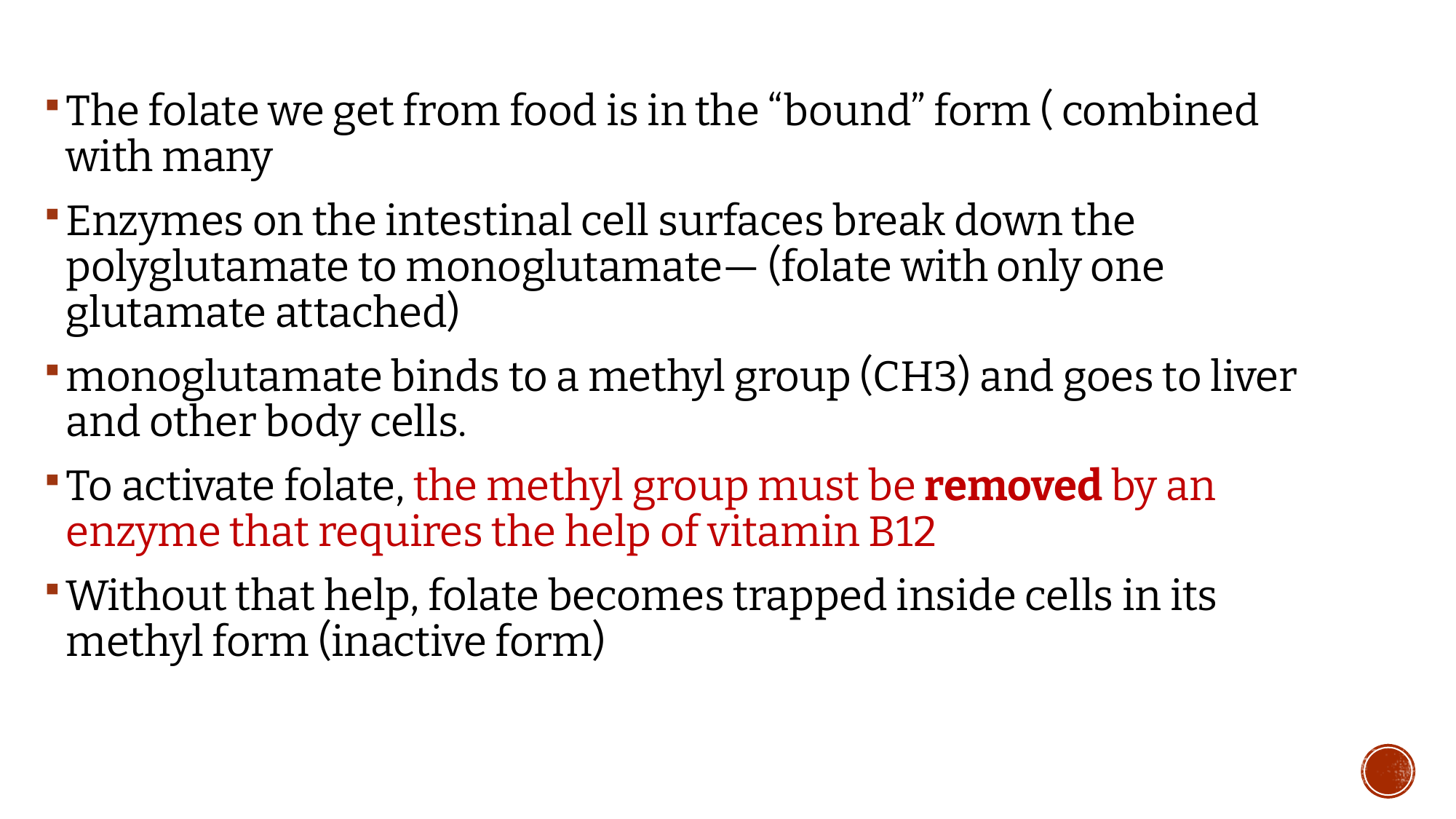

The folate we get from food is in the “bound” form ( combined with many
Enzymes on the intestinal cell surfaces break down the polyglutamate to monoglutamate— (folate with only one glutamate attached)
monoglutamate binds to a methyl group (CH3) and goes to liver and other body cells.
To activate folate, the methyl group must be removed by an enzyme that requires the help of vitamin B12
Without that help, folate becomes trapped inside cells in its methyl form (inactive form)